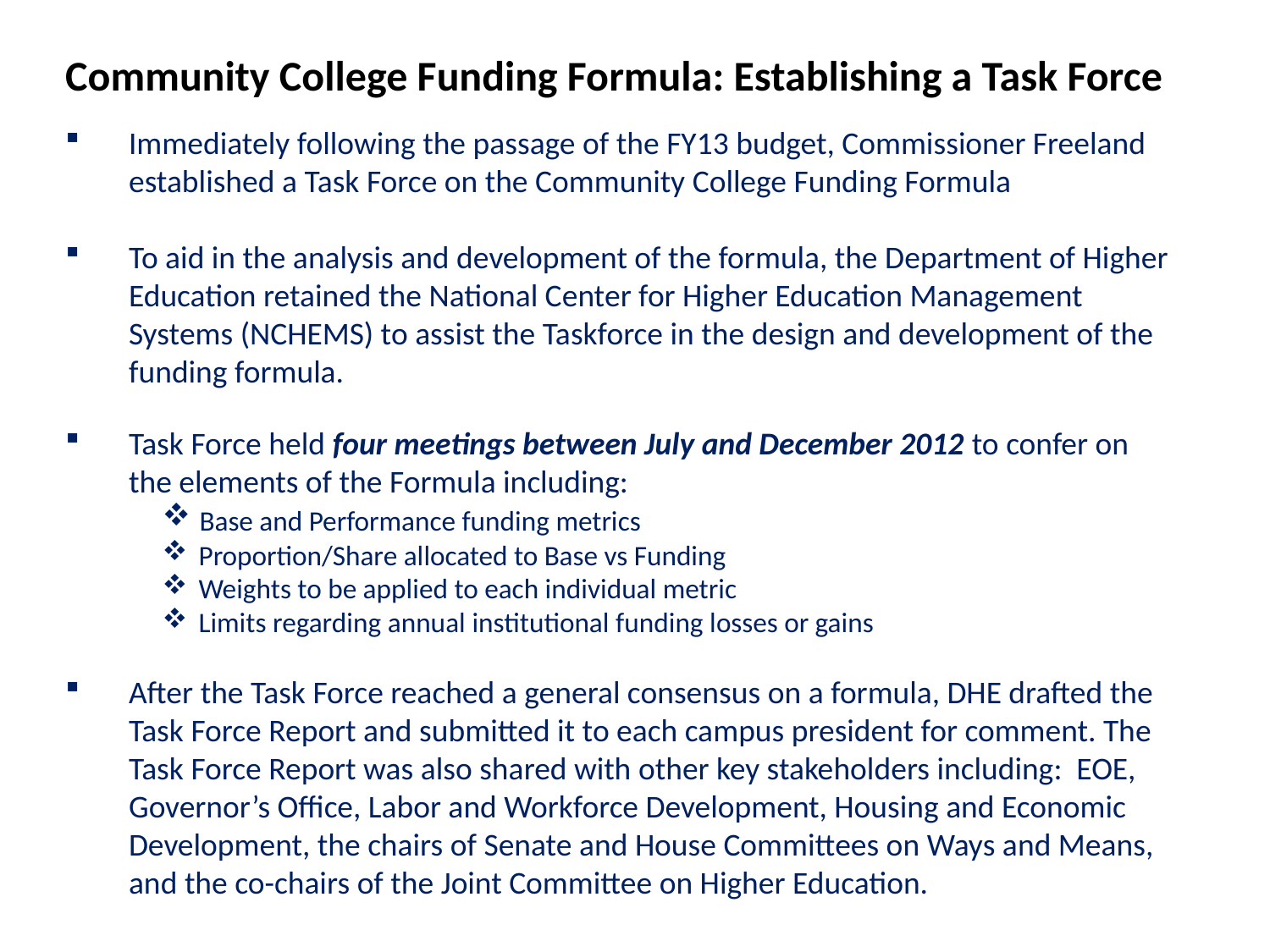

Community College Funding Formula: Establishing a Task Force
Immediately following the passage of the FY13 budget, Commissioner Freeland established a Task Force on the Community College Funding Formula

To aid in the analysis and development of the formula, the Department of Higher Education retained the National Center for Higher Education Management Systems (NCHEMS) to assist the Taskforce in the design and development of the funding formula.

Task Force held four meetings between July and December 2012 to confer on the elements of the Formula including:
 Base and Performance funding metrics
 Proportion/Share allocated to Base vs Funding
 Weights to be applied to each individual metric
 Limits regarding annual institutional funding losses or gains

After the Task Force reached a general consensus on a formula, DHE drafted the Task Force Report and submitted it to each campus president for comment. The Task Force Report was also shared with other key stakeholders including:  EOE, Governor’s Office, Labor and Workforce Development, Housing and Economic Development, the chairs of Senate and House Committees on Ways and Means, and the co-chairs of the Joint Committee on Higher Education.